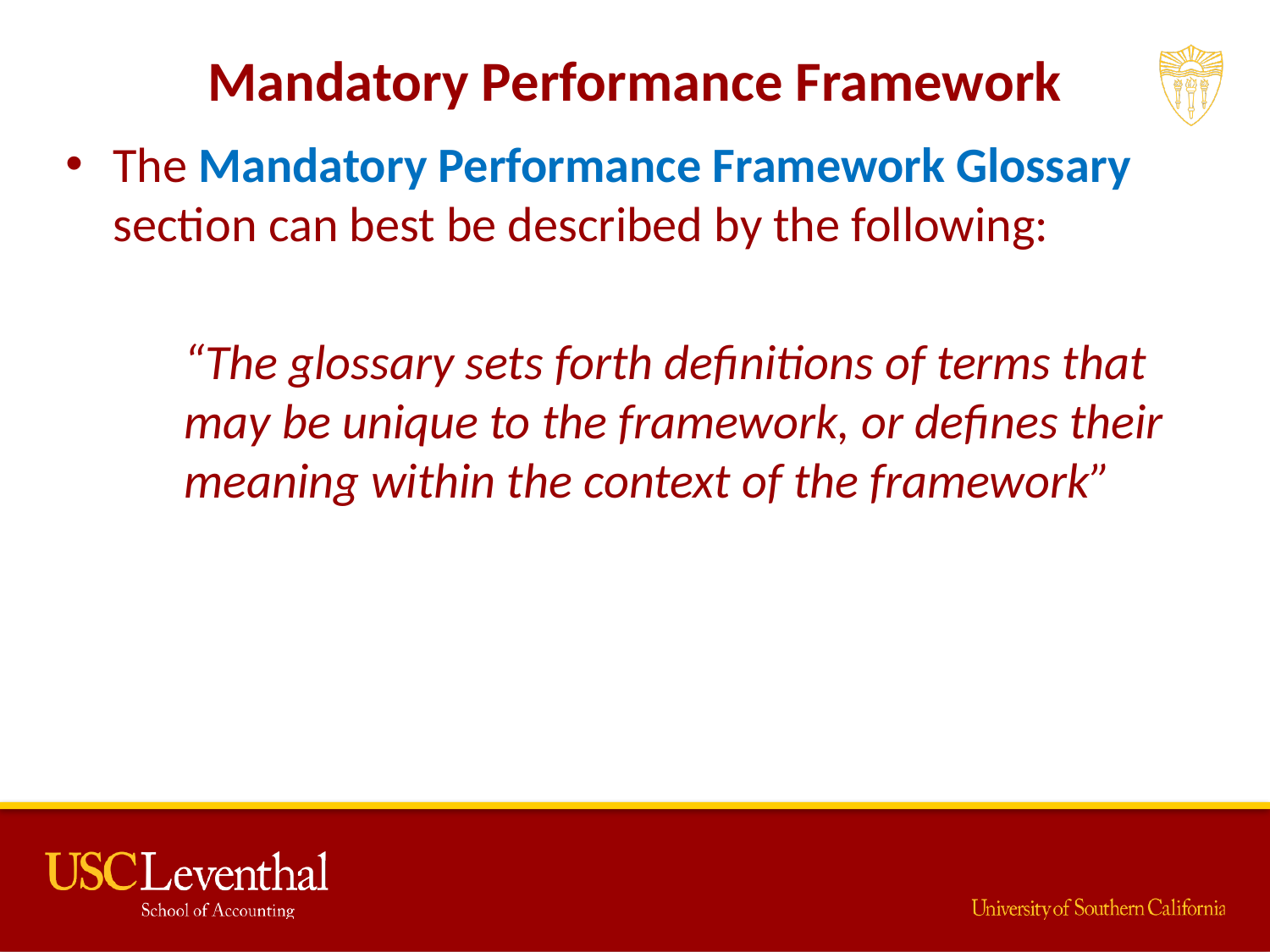

# Mandatory Performance Framework
The Mandatory Performance Framework Glossary section can best be described by the following:

“The glossary sets forth definitions of terms that may be unique to the framework, or defines their meaning within the context of the framework”